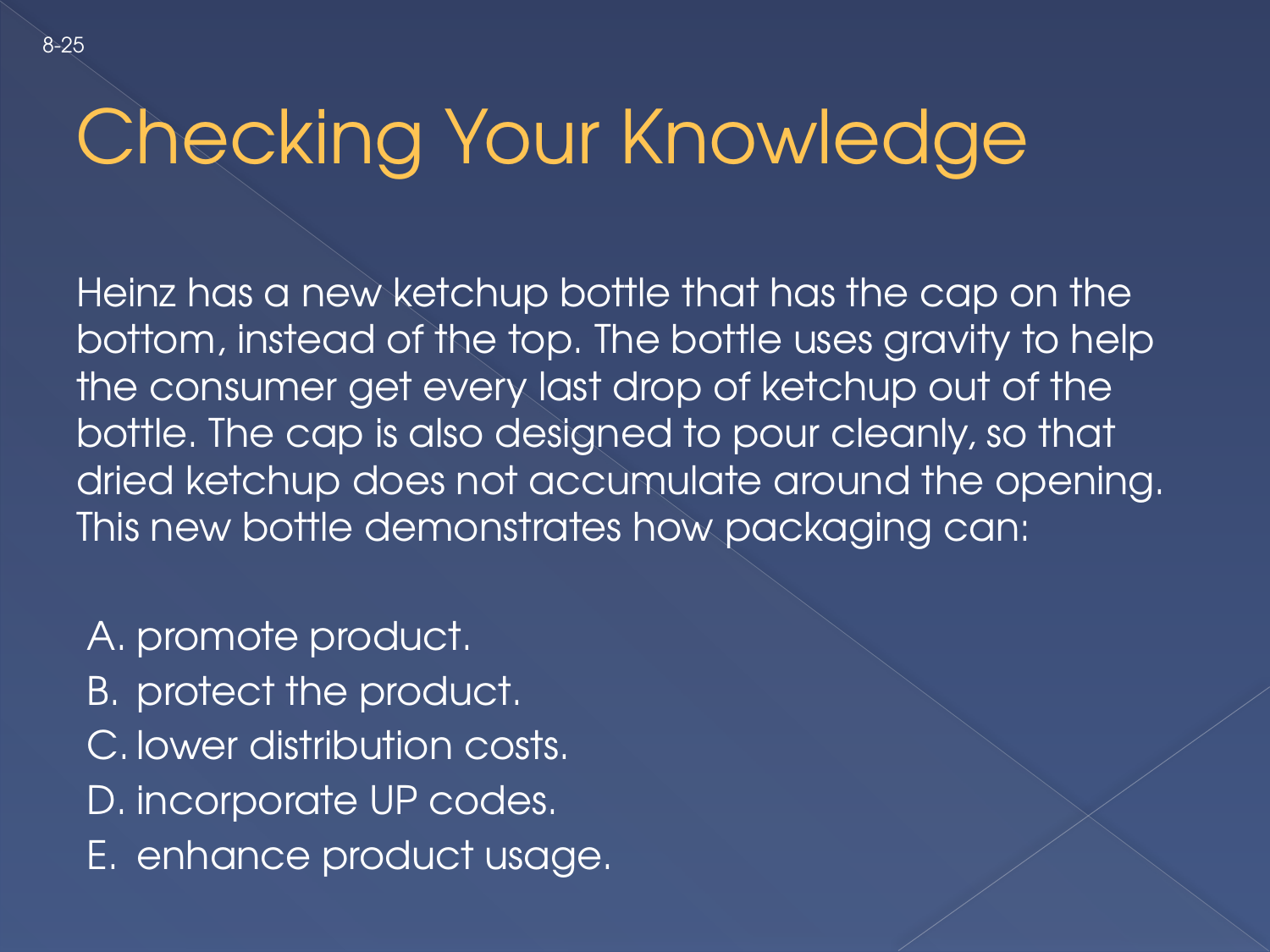

8-25
# Checking Your Knowledge
Heinz has a new ketchup bottle that has the cap on the bottom, instead of the top. The bottle uses gravity to help the consumer get every last drop of ketchup out of the bottle. The cap is also designed to pour cleanly, so that dried ketchup does not accumulate around the opening. This new bottle demonstrates how packaging can:

 A.	promote product.
 B.	protect the product.
 C.	lower distribution costs.
 D.	incorporate UP codes.
 E.	enhance product usage.